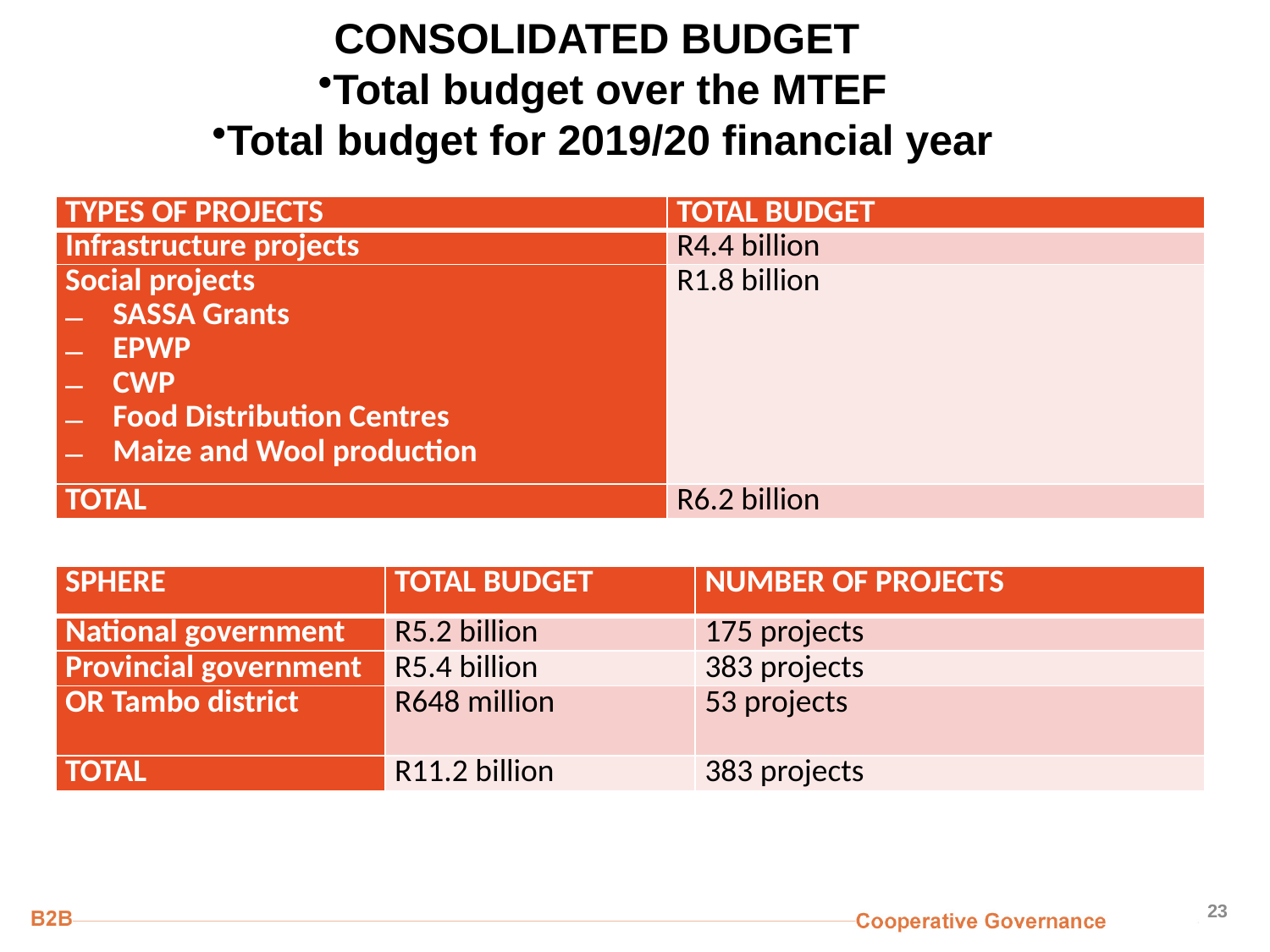

CONSOLIDATED BUDGET
Total budget over the MTEF
Total budget for 2019/20 financial year
| TYPES OF PROJECTS | TOTAL BUDGET |
| --- | --- |
| Infrastructure projects | R4.4 billion |
| Social projects SASSA Grants EPWP CWP Food Distribution Centres Maize and Wool production | R1.8 billion |
| TOTAL | R6.2 billion |
| SPHERE | TOTAL BUDGET | NUMBER OF PROJECTS |
| --- | --- | --- |
| National government | R5.2 billion | 175 projects |
| Provincial government | R5.4 billion | 383 projects |
| OR Tambo district | R648 million | 53 projects |
| TOTAL | R11.2 billion | 383 projects |
23